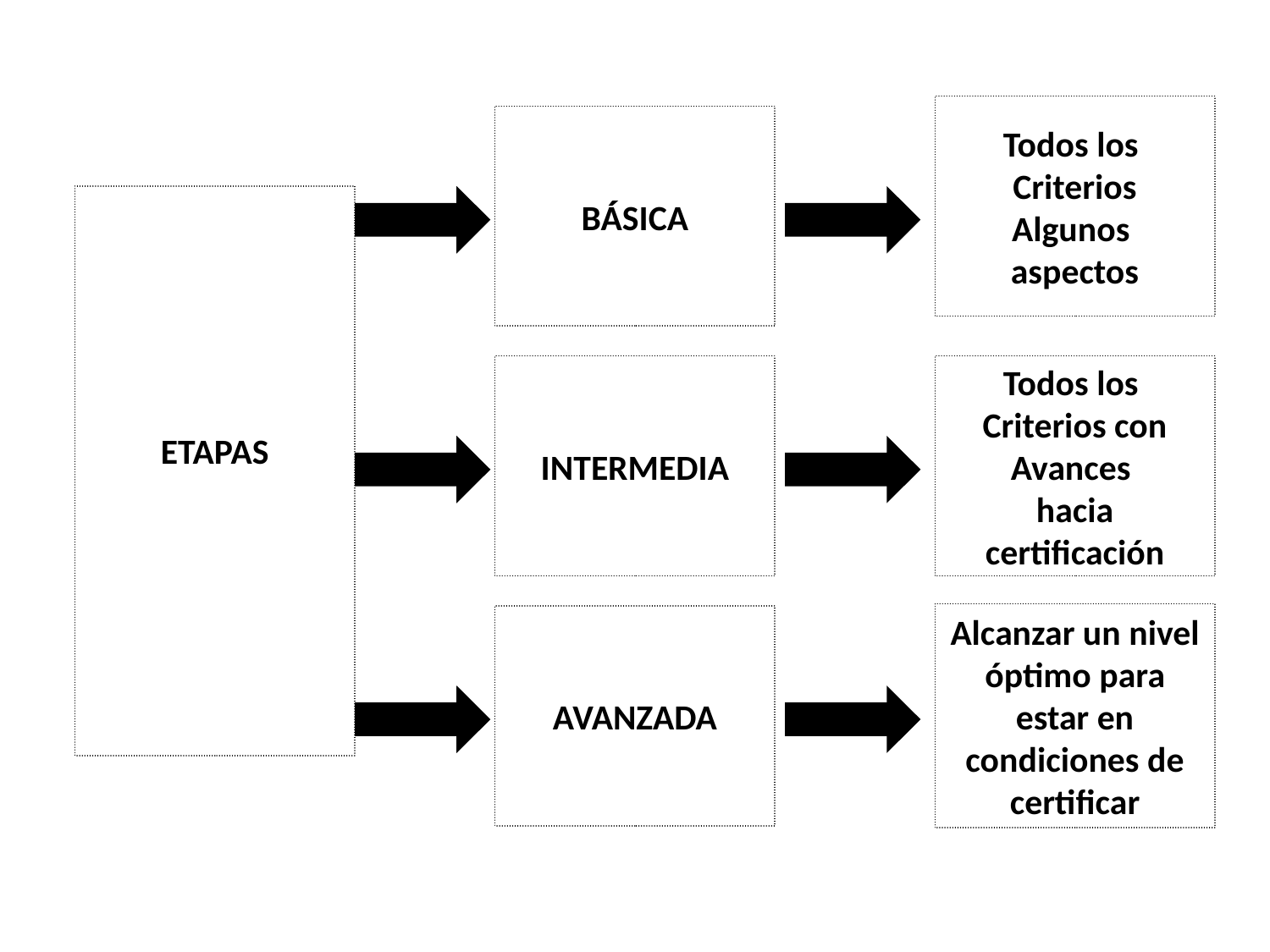

Todos los
Criterios
Algunos
aspectos
BÁSICA
ETAPAS

INTERMEDIA
Todos los
Criterios con
Avances
hacia
certificación

Alcanzar un nivel óptimo para estar en condiciones de certificar
AVANZADA